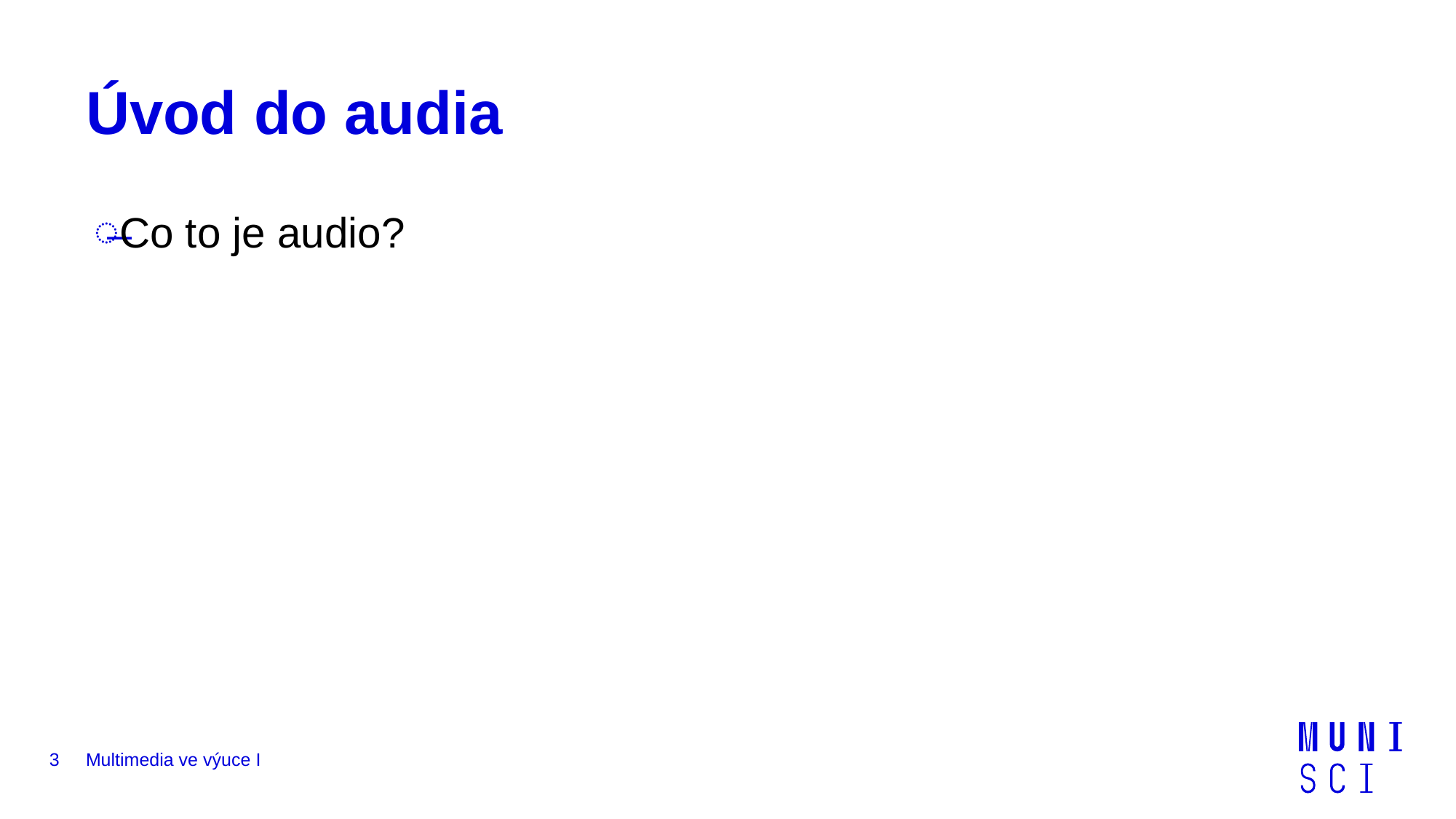

# Úvod do audia
Co to je audio?

3
Multimedia ve výuce I